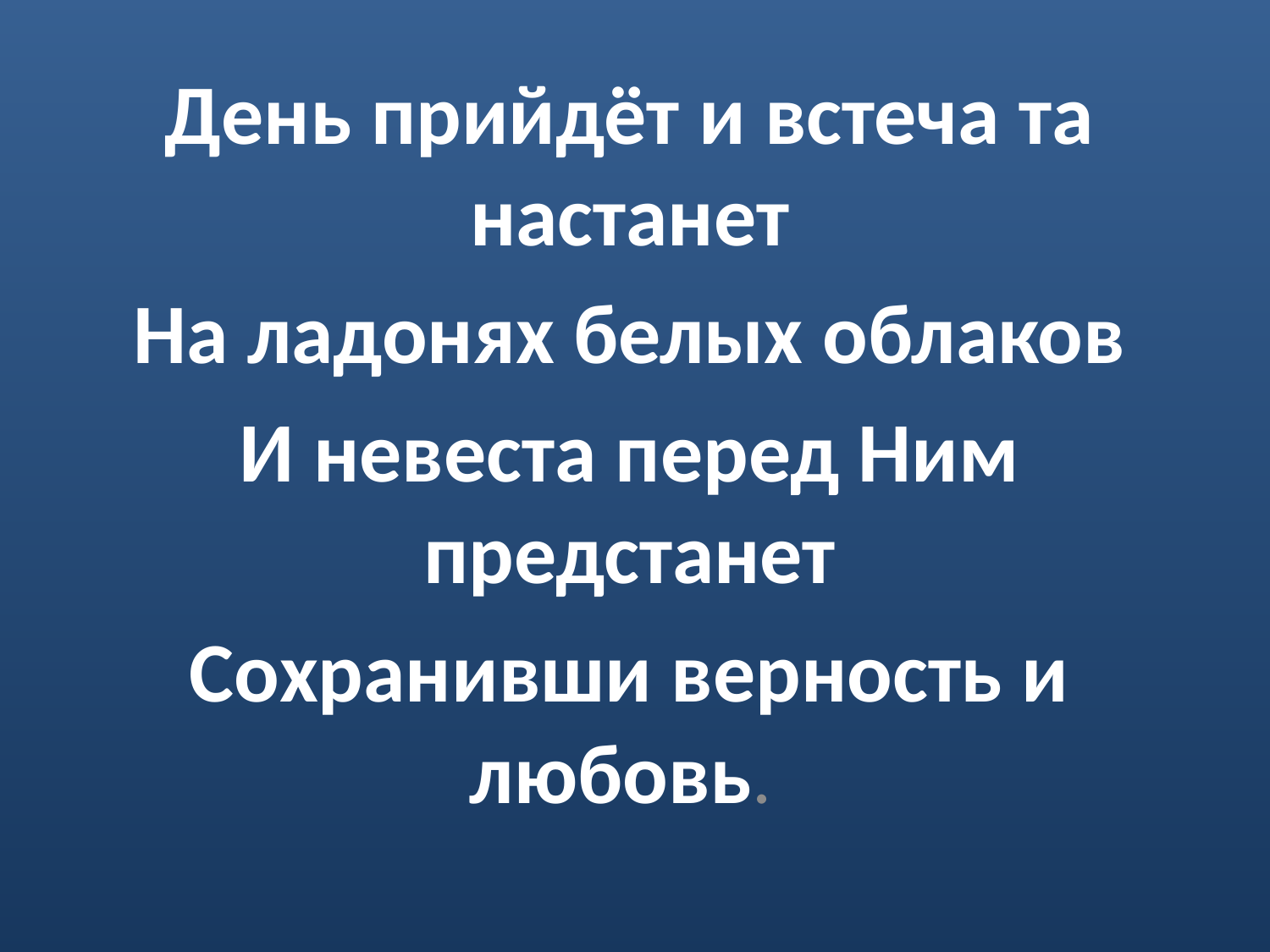

День прийдёт и встеча та настанет
На ладонях белых облаков
И невеста перед Ним предстанет
Сохранивши верность и любовь.